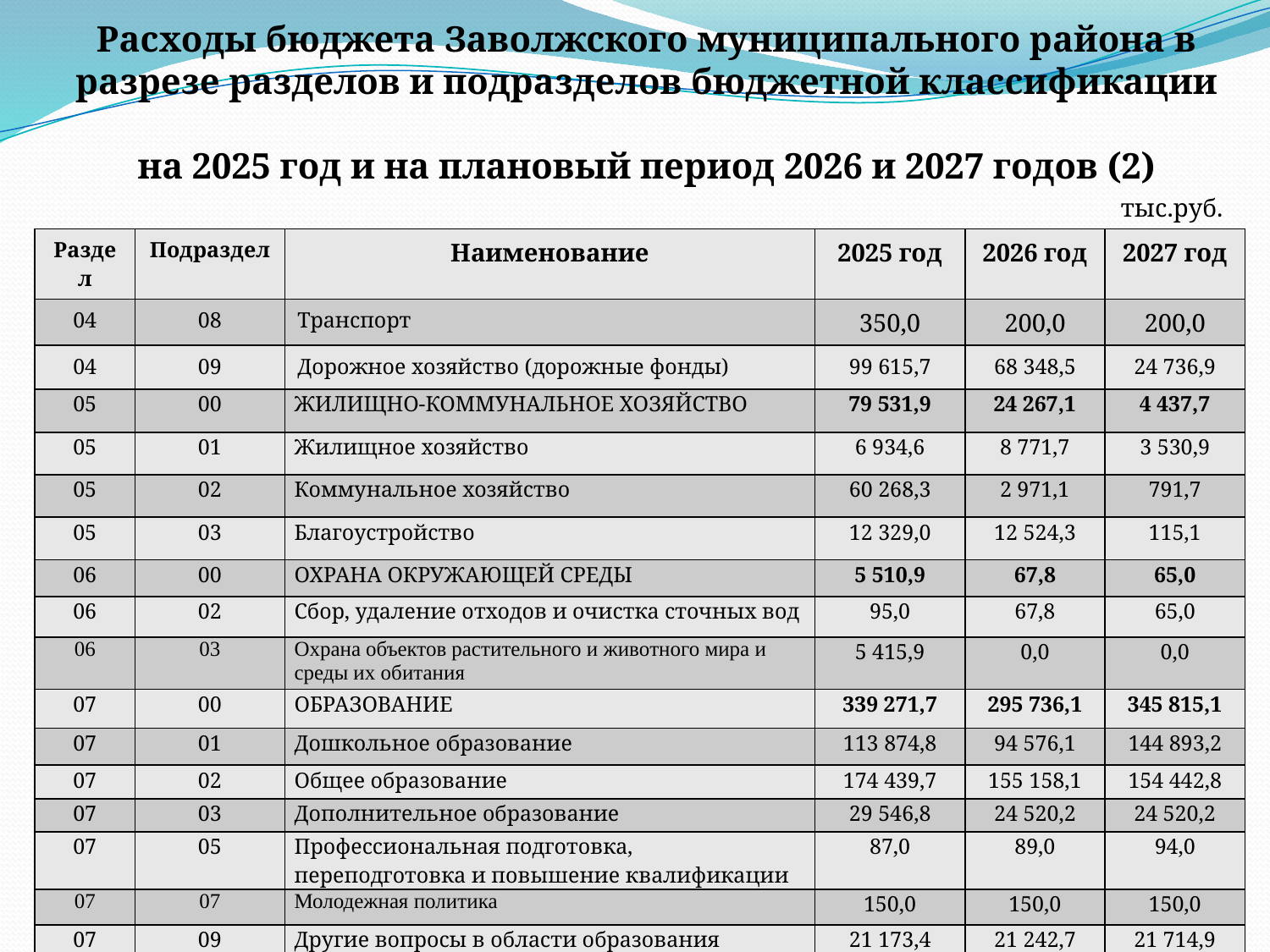

# Расходы бюджета Заволжского муниципального района в разрезе разделов и подразделов бюджетной классификации на 2025 год и на плановый период 2026 и 2027 годов (2)
тыс.руб.
| Раздел | Подраздел | Наименование | 2025 год | 2026 год | 2027 год |
| --- | --- | --- | --- | --- | --- |
| 04 | 08 | Транспорт | 350,0 | 200,0 | 200,0 |
| 04 | 09 | Дорожное хозяйство (дорожные фонды) | 99 615,7 | 68 348,5 | 24 736,9 |
| 05 | 00 | ЖИЛИЩНО-КОММУНАЛЬНОЕ ХОЗЯЙСТВО | 79 531,9 | 24 267,1 | 4 437,7 |
| 05 | 01 | Жилищное хозяйство | 6 934,6 | 8 771,7 | 3 530,9 |
| 05 | 02 | Коммунальное хозяйство | 60 268,3 | 2 971,1 | 791,7 |
| 05 | 03 | Благоустройство | 12 329,0 | 12 524,3 | 115,1 |
| 06 | 00 | ОХРАНА ОКРУЖАЮЩЕЙ СРЕДЫ | 5 510,9 | 67,8 | 65,0 |
| 06 | 02 | Сбор, удаление отходов и очистка сточных вод | 95,0 | 67,8 | 65,0 |
| 06 | 03 | Охрана объектов растительного и животного мира и среды их обитания | 5 415,9 | 0,0 | 0,0 |
| 07 | 00 | ОБРАЗОВАНИЕ | 339 271,7 | 295 736,1 | 345 815,1 |
| 07 | 01 | Дошкольное образование | 113 874,8 | 94 576,1 | 144 893,2 |
| 07 | 02 | Общее образование | 174 439,7 | 155 158,1 | 154 442,8 |
| 07 | 03 | Дополнительное образование | 29 546,8 | 24 520,2 | 24 520,2 |
| 07 | 05 | Профессиональная подготовка, переподготовка и повышение квалификации | 87,0 | 89,0 | 94,0 |
| 07 | 07 | Молодежная политика | 150,0 | 150,0 | 150,0 |
| 07 | 09 | Другие вопросы в области образования | 21 173,4 | 21 242,7 | 21 714,9 |